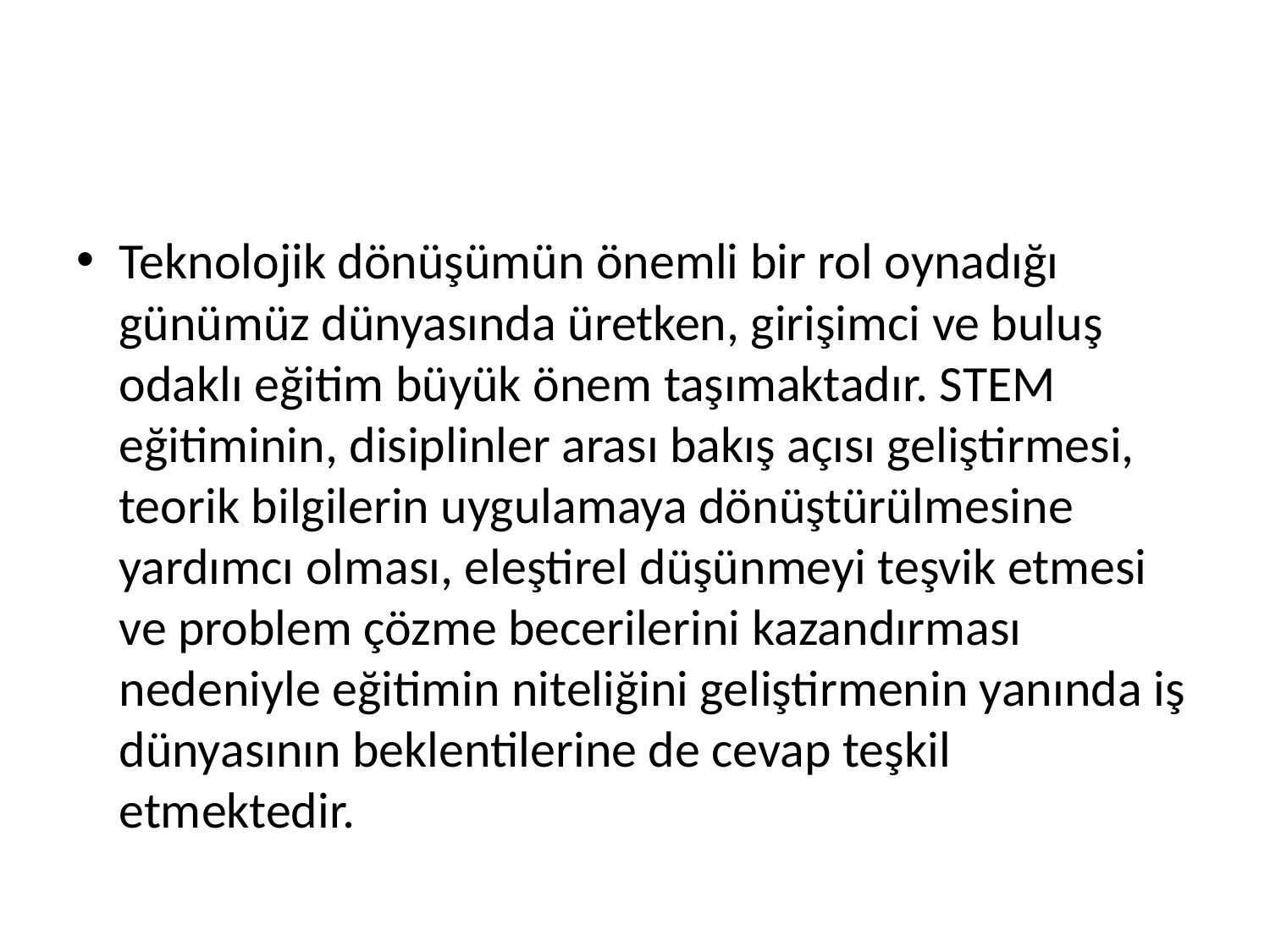

#
Teknolojik dönüşümün önemli bir rol oynadığı günümüz dünyasında üretken, girişimci ve buluş odaklı eğitim büyük önem taşımaktadır. STEM eğitiminin, disiplinler arası bakış açısı geliştirmesi, teorik bilgilerin uygulamaya dönüştürülmesine yardımcı olması, eleştirel düşünmeyi teşvik etmesi ve problem çözme becerilerini kazandırması nedeniyle eğitimin niteliğini geliştirmenin yanında iş dünyasının beklentilerine de cevap teşkil etmektedir.